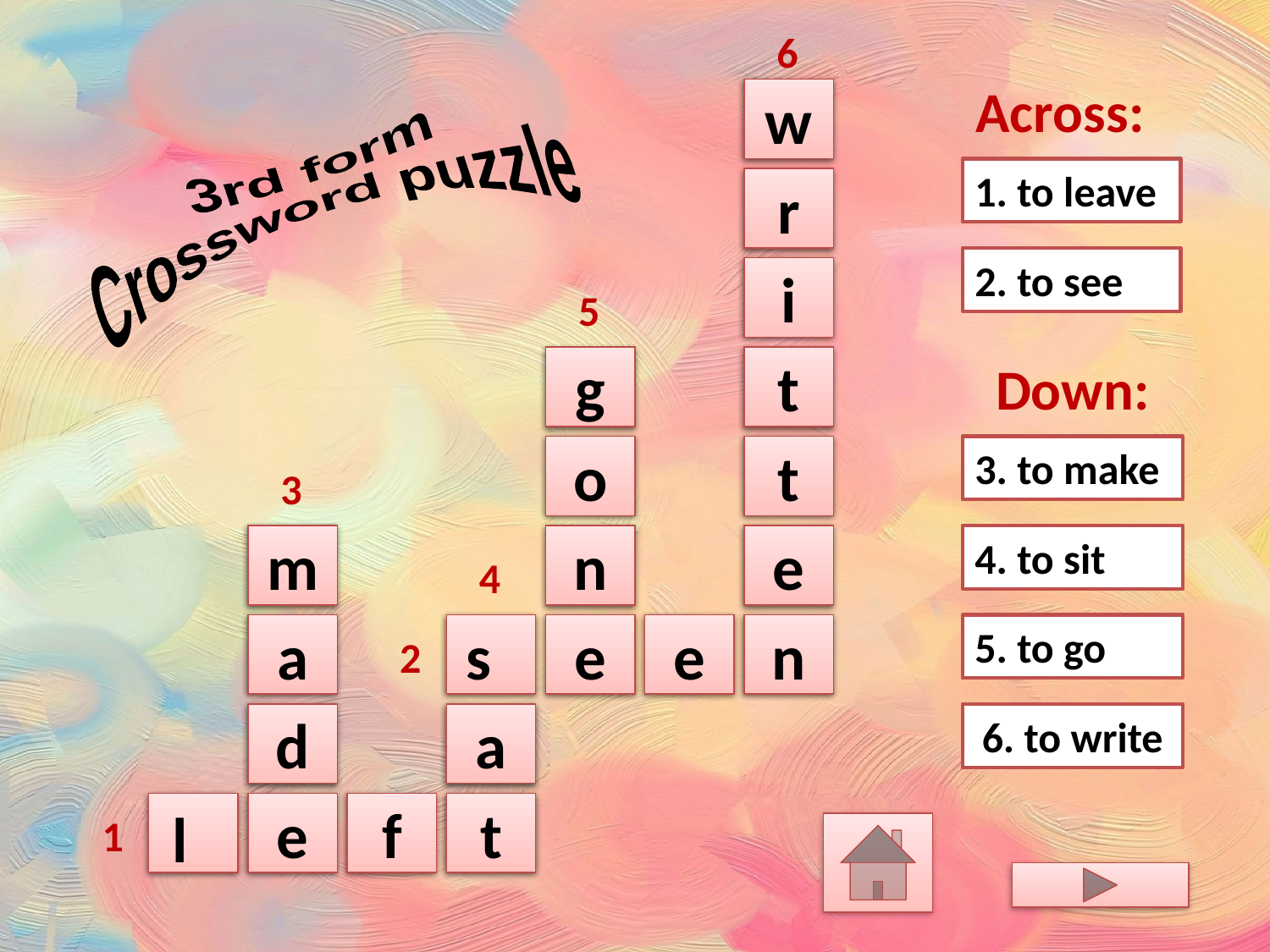

6
3rd form
Crossword puzzle
Across:

w
1. to leave

r
2. to see

i
5

g

t
Down:

o

t
3. to make
3

m

n

e
4. to sit
4

a

 s

e

e

n
5. to go
2

d

a
6. to write

  l

e

f

t
1